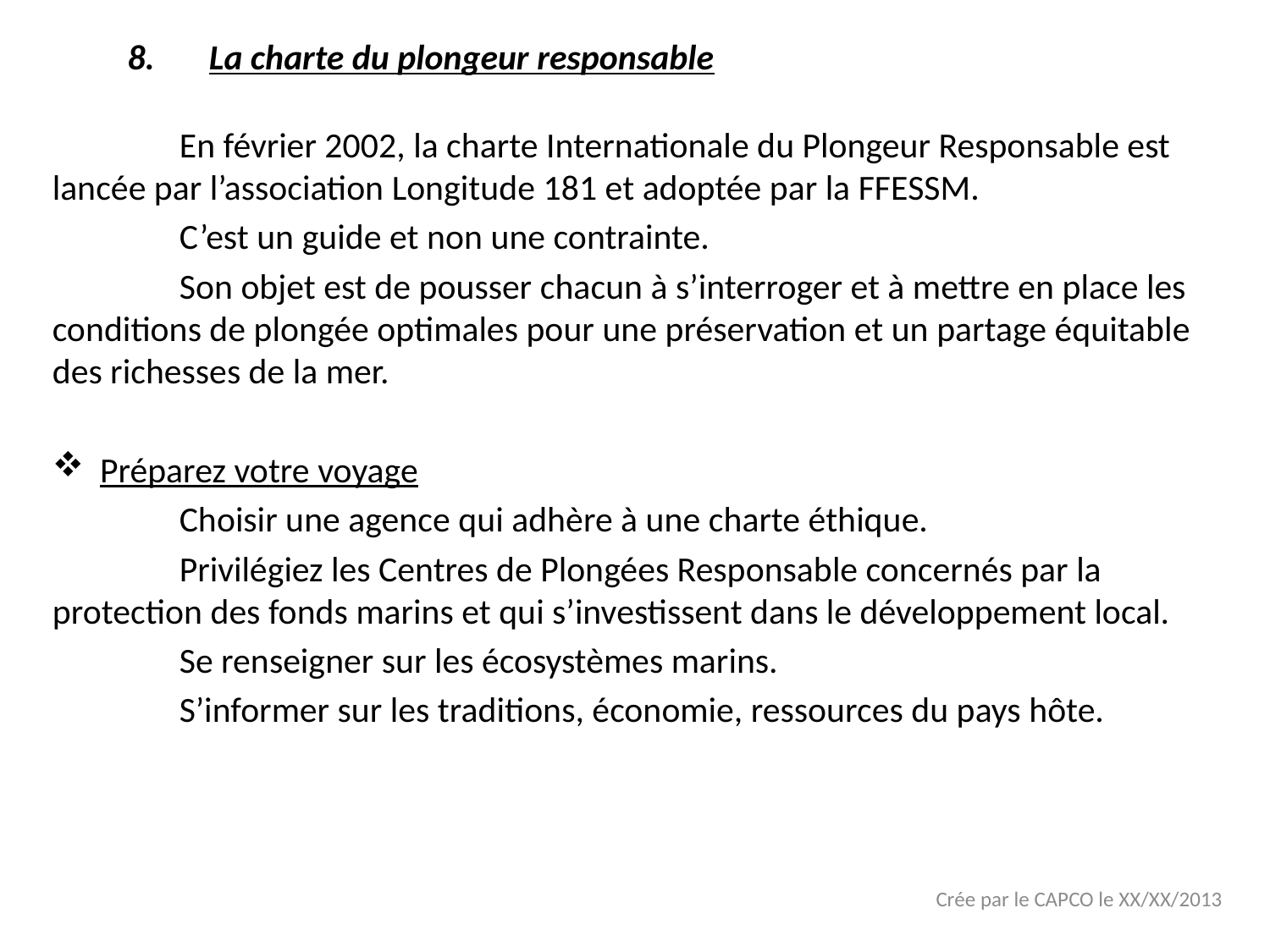

La charte du plongeur responsable
	En février 2002, la charte Internationale du Plongeur Responsable est lancée par l’association Longitude 181 et adoptée par la FFESSM.
	C’est un guide et non une contrainte.
	Son objet est de pousser chacun à s’interroger et à mettre en place les conditions de plongée optimales pour une préservation et un partage équitable des richesses de la mer.

Préparez votre voyage
	Choisir une agence qui adhère à une charte éthique.
	Privilégiez les Centres de Plongées Responsable concernés par la protection des fonds marins et qui s’investissent dans le développement local.
	Se renseigner sur les écosystèmes marins.
	S’informer sur les traditions, économie, ressources du pays hôte.

Crée par le CAPCO le XX/XX/2013